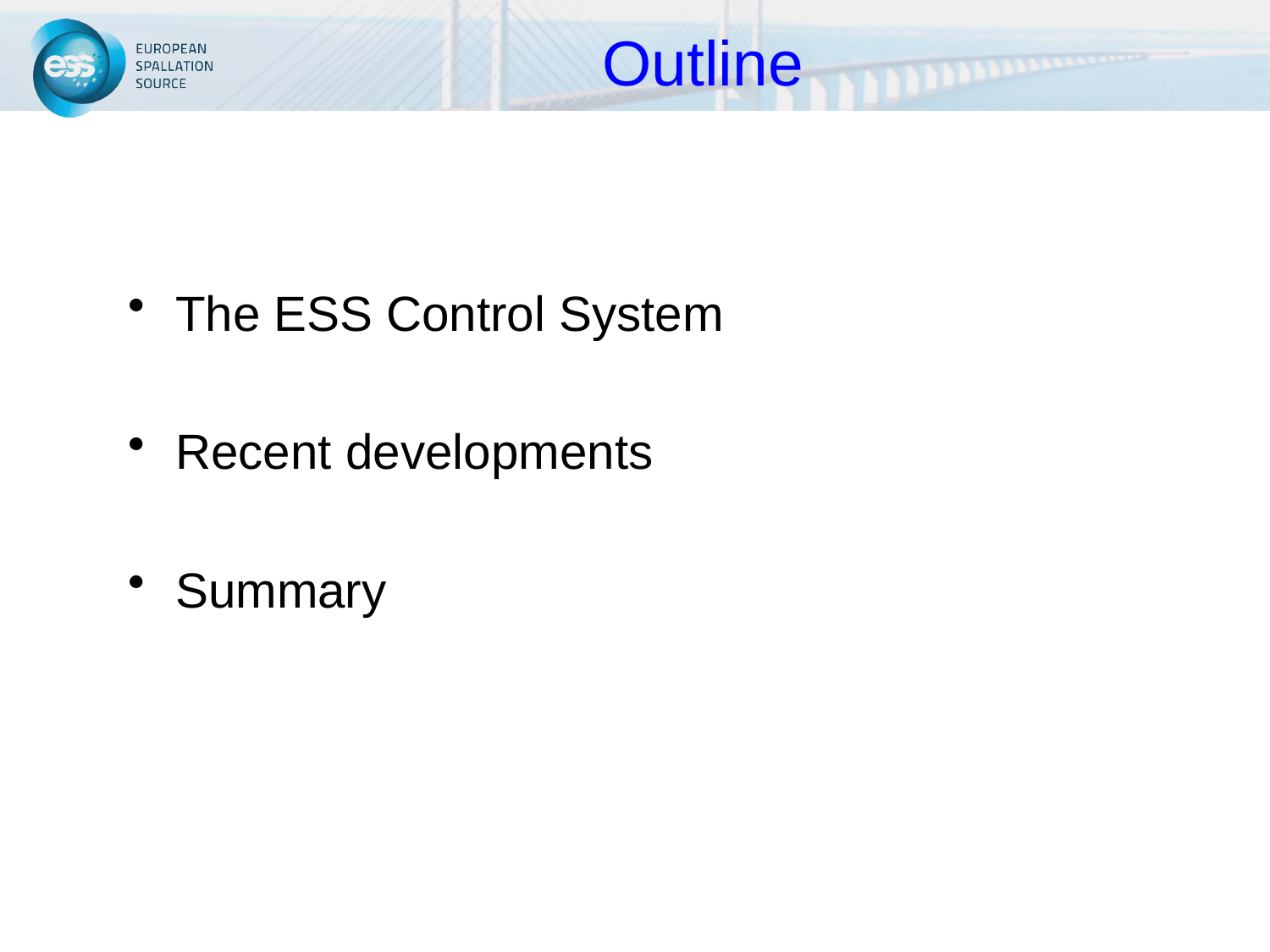

# Outline
The ESS Control System

Recent developments

Summary